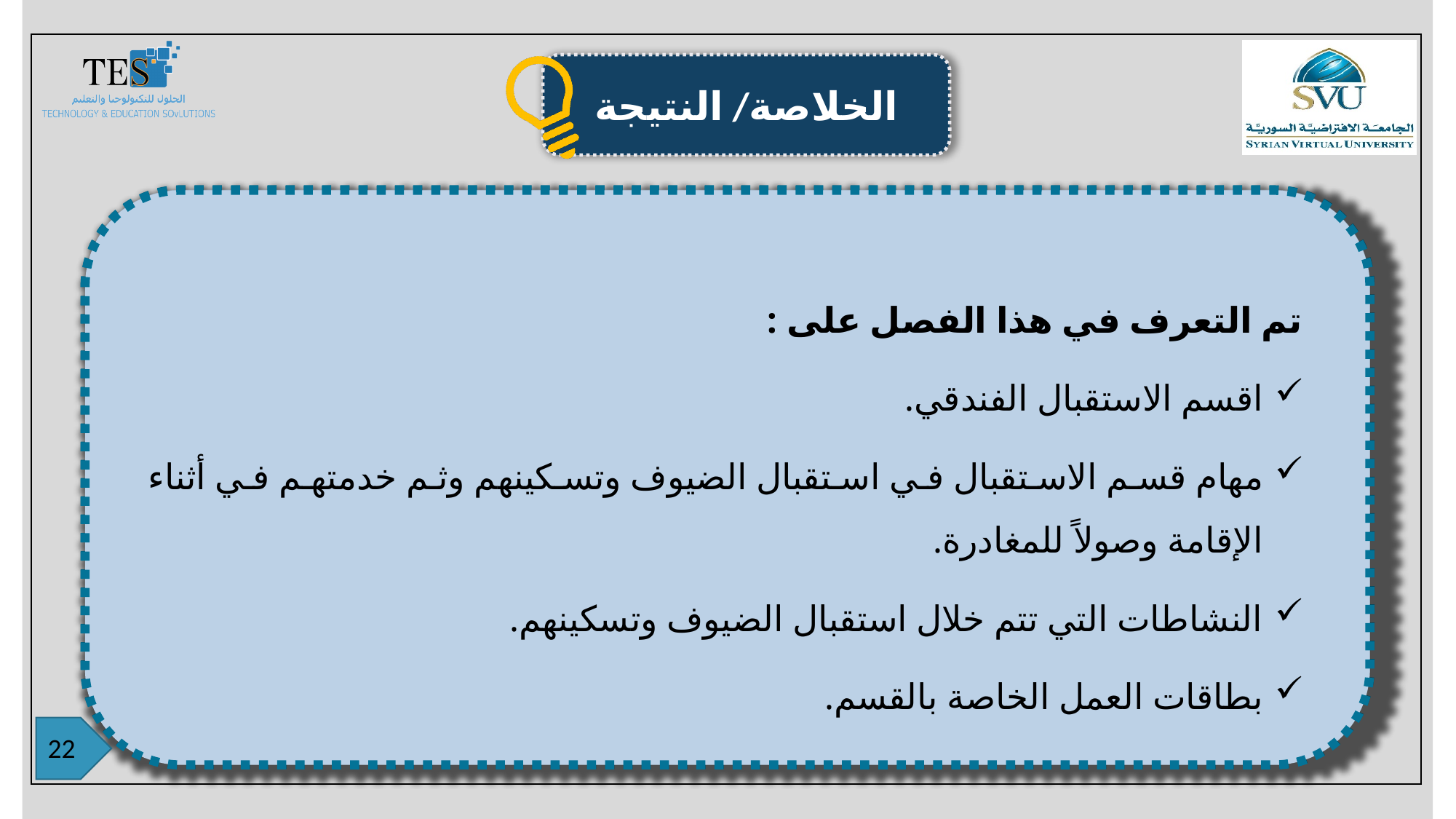

تم التعرف في هذا الفصل على :
اقسم الاستقبال الفندقي.
مهام قسم الاستقبال في استقبال الضيوف وتسكينهم وثم خدمتهم في أثناء الإقامة وصولاً للمغادرة.
النشاطات التي تتم خلال استقبال الضيوف وتسكينهم.
بطاقات العمل الخاصة بالقسم.